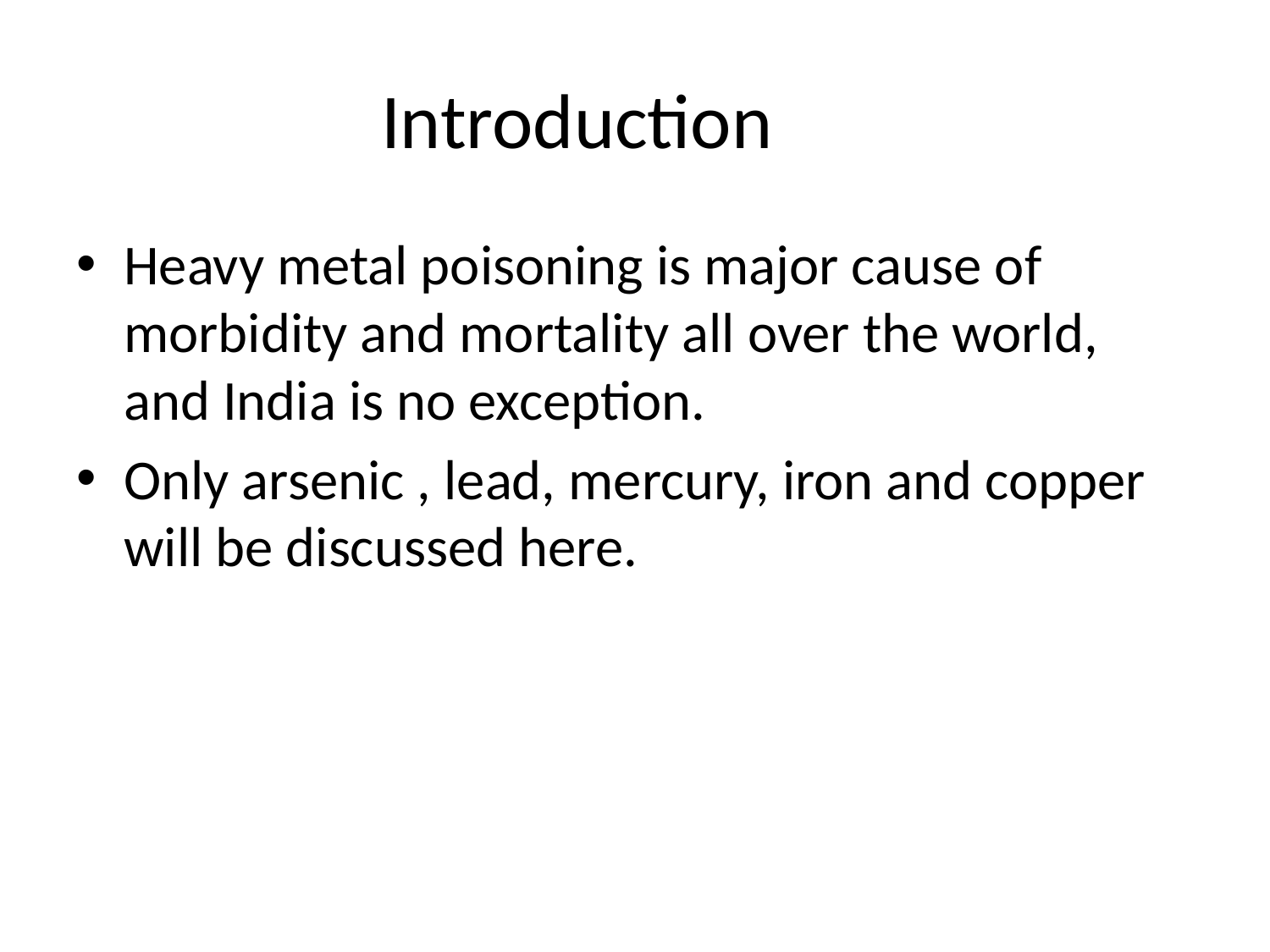

# Introduction
Heavy metal poisoning is major cause of morbidity and mortality all over the world, and India is no exception.
Only arsenic , lead, mercury, iron and copper will be discussed here.